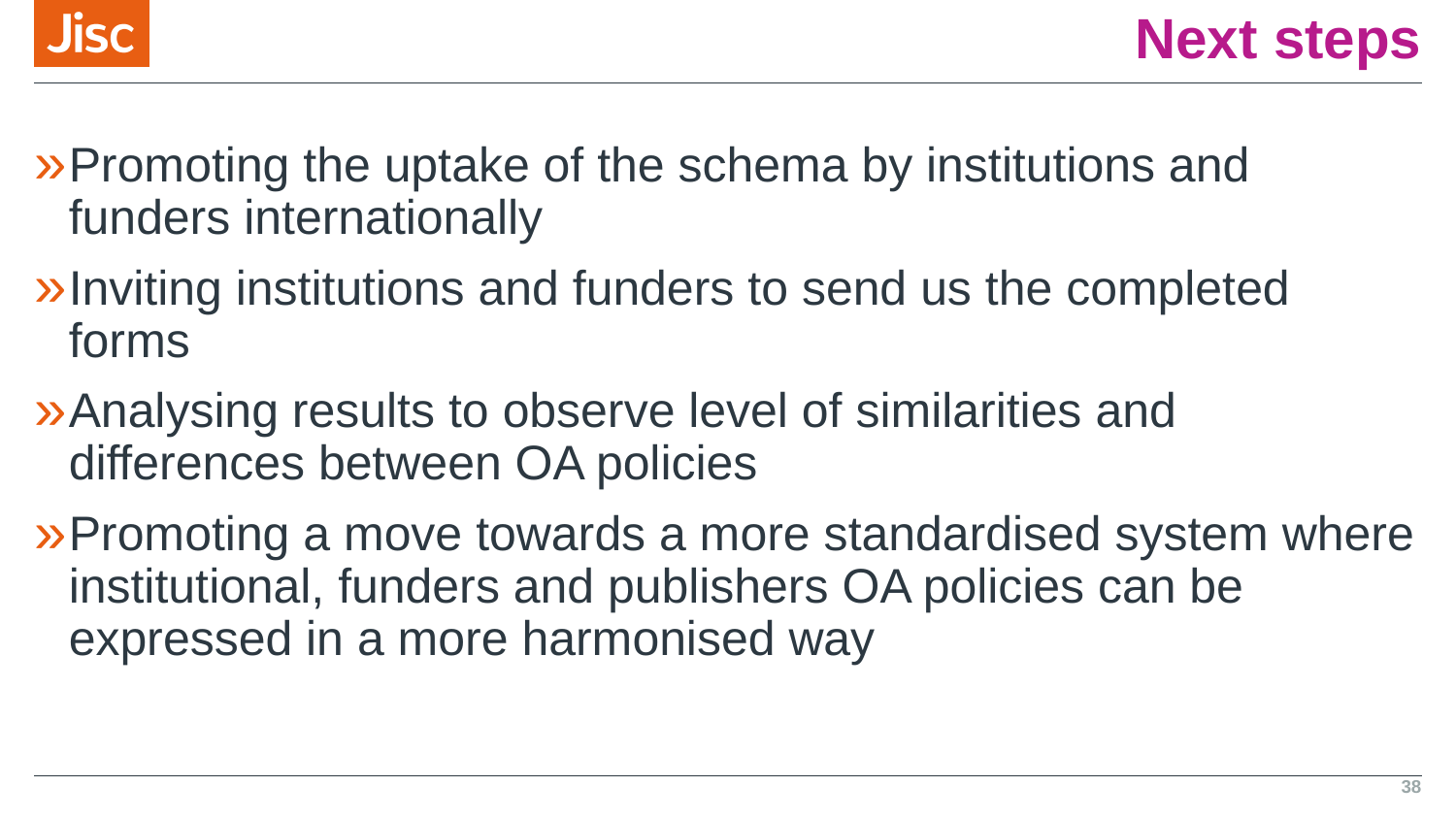

# Next steps
Promoting the uptake of the schema by institutions and funders internationally
Inviting institutions and funders to send us the completed forms
Analysing results to observe level of similarities and differences between OA policies
Promoting a move towards a more standardised system where institutional, funders and publishers OA policies can be expressed in a more harmonised way
38